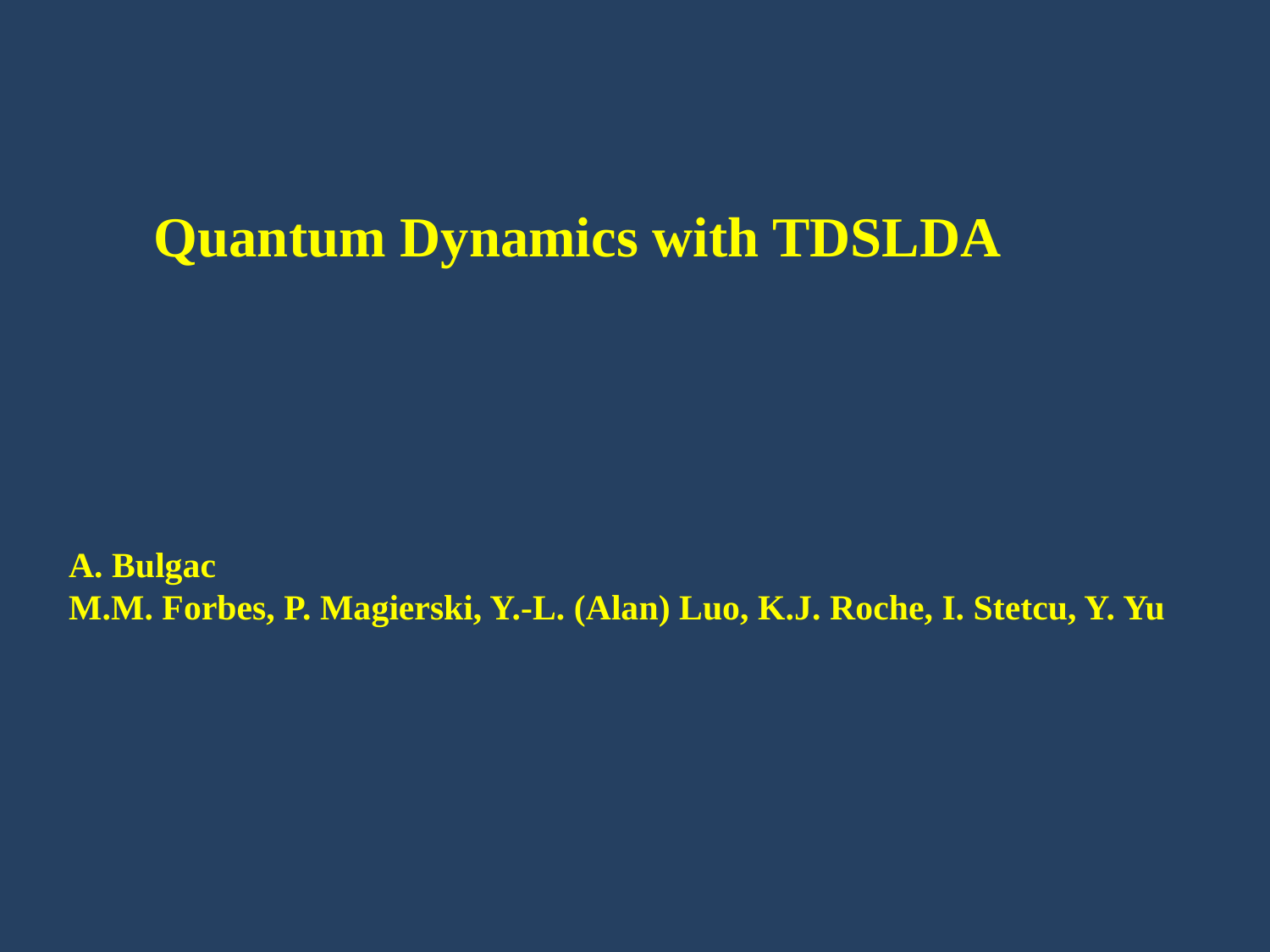

Quantum Dynamics with TDSLDA
A. Bulgac
M.M. Forbes, P. Magierski, Y.-L. (Alan) Luo, K.J. Roche, I. Stetcu, Y. Yu